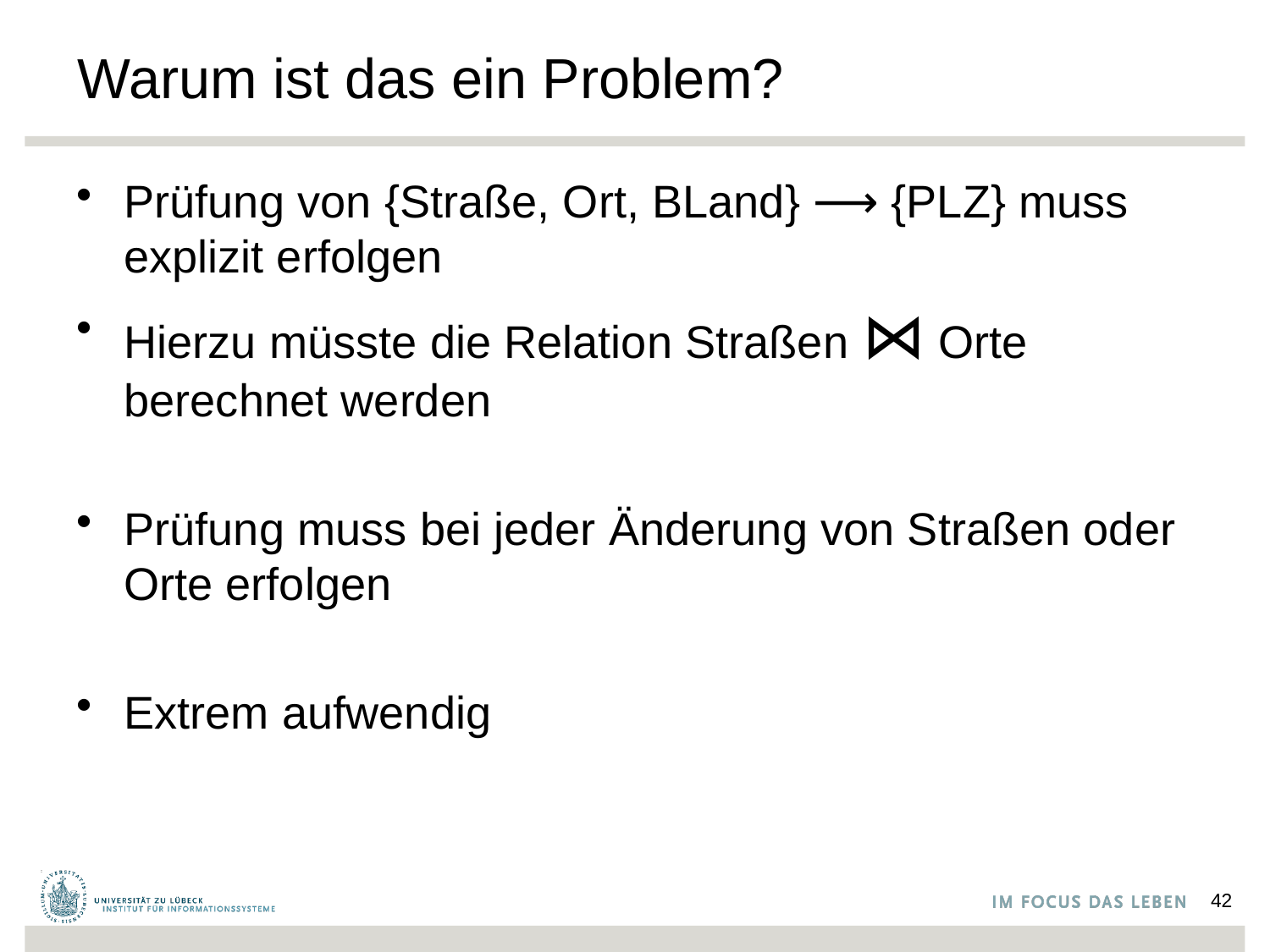

# Warum ist das ein Problem?
Prüfung von {Straße, Ort, BLand} ⟶ {PLZ} muss explizit erfolgen
Hierzu müsste die Relation Straßen ⋈ Orte berechnet werden

Prüfung muss bei jeder Änderung von Straßen oder Orte erfolgen

Extrem aufwendig
42